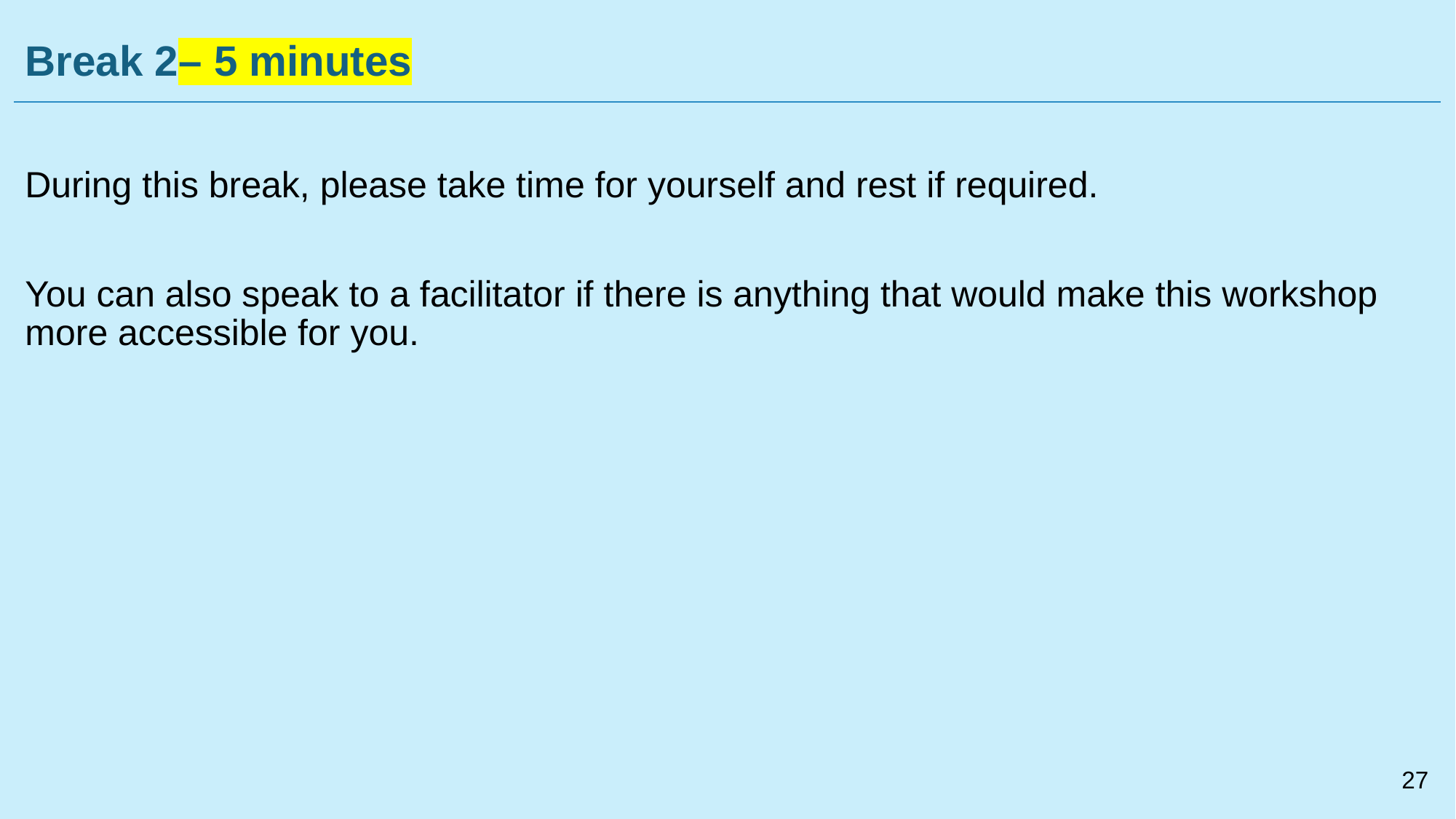

# Break 2– 5 minutes

During this break, please take time for yourself and rest if required.

You can also speak to a facilitator if there is anything that would make this workshop more accessible for you.
27